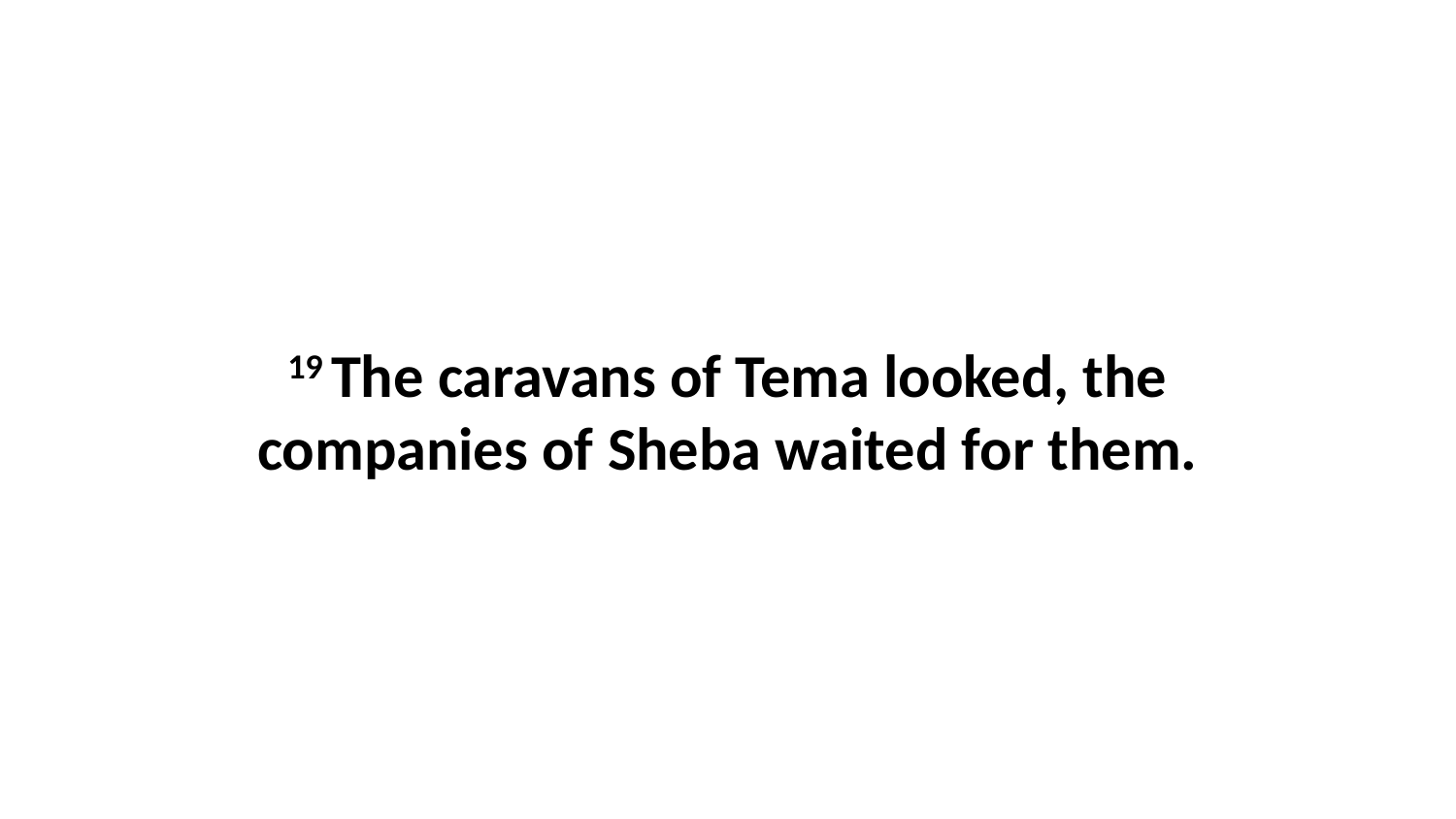

19 The caravans of Tema looked, the companies of Sheba waited for them.